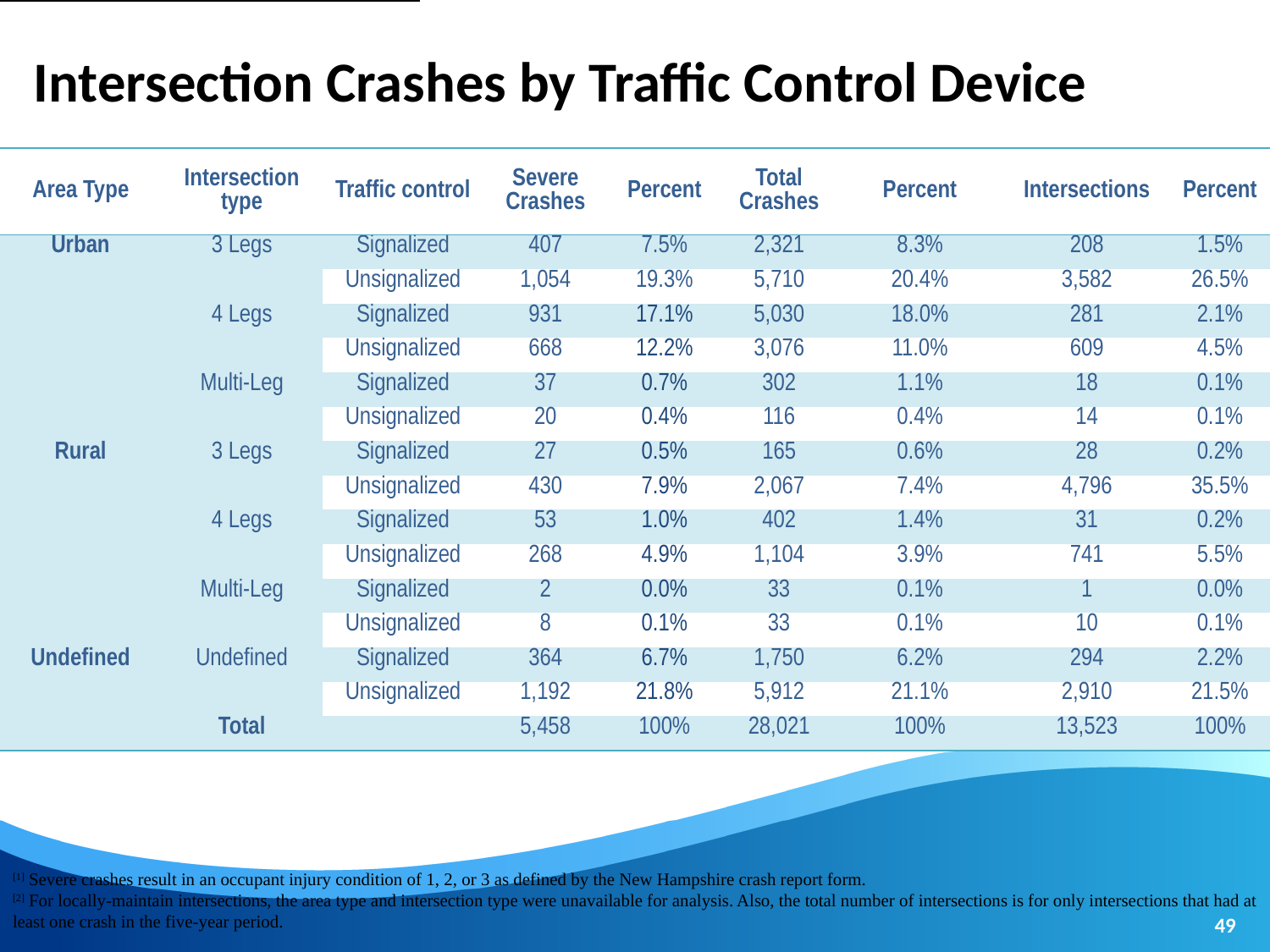

# Intersection Crashes by Traffic Control Device
| Area Type | Intersection type | Traffic control | Severe Crashes | Percent | Total Crashes | Percent | Intersections | Percent |
| --- | --- | --- | --- | --- | --- | --- | --- | --- |
| Urban | 3 Legs | Signalized | 407 | 7.5% | 2,321 | 8.3% | 208 | 1.5% |
|  |  | Unsignalized | 1,054 | 19.3% | 5,710 | 20.4% | 3,582 | 26.5% |
|  | 4 Legs | Signalized | 931 | 17.1% | 5,030 | 18.0% | 281 | 2.1% |
|  |  | Unsignalized | 668 | 12.2% | 3,076 | 11.0% | 609 | 4.5% |
|  | Multi-Leg | Signalized | 37 | 0.7% | 302 | 1.1% | 18 | 0.1% |
|  |  | Unsignalized | 20 | 0.4% | 116 | 0.4% | 14 | 0.1% |
| Rural | 3 Legs | Signalized | 27 | 0.5% | 165 | 0.6% | 28 | 0.2% |
|  |  | Unsignalized | 430 | 7.9% | 2,067 | 7.4% | 4,796 | 35.5% |
|  | 4 Legs | Signalized | 53 | 1.0% | 402 | 1.4% | 31 | 0.2% |
|  |  | Unsignalized | 268 | 4.9% | 1,104 | 3.9% | 741 | 5.5% |
|  | Multi-Leg | Signalized | 2 | 0.0% | 33 | 0.1% | 1 | 0.0% |
|  |  | Unsignalized | 8 | 0.1% | 33 | 0.1% | 10 | 0.1% |
| Undefined | Undefined | Signalized | 364 | 6.7% | 1,750 | 6.2% | 294 | 2.2% |
|  |  | Unsignalized | 1,192 | 21.8% | 5,912 | 21.1% | 2,910 | 21.5% |
| Total |  |  | 5,458 | 100% | 28,021 | 100% | 13,523 | 100% |
[1] Severe crashes result in an occupant injury condition of 1, 2, or 3 as defined by the New Hampshire crash report form.
[2] For locally-maintain intersections, the area type and intersection type were unavailable for analysis. Also, the total number of intersections is for only intersections that had at least one crash in the five-year period.
49